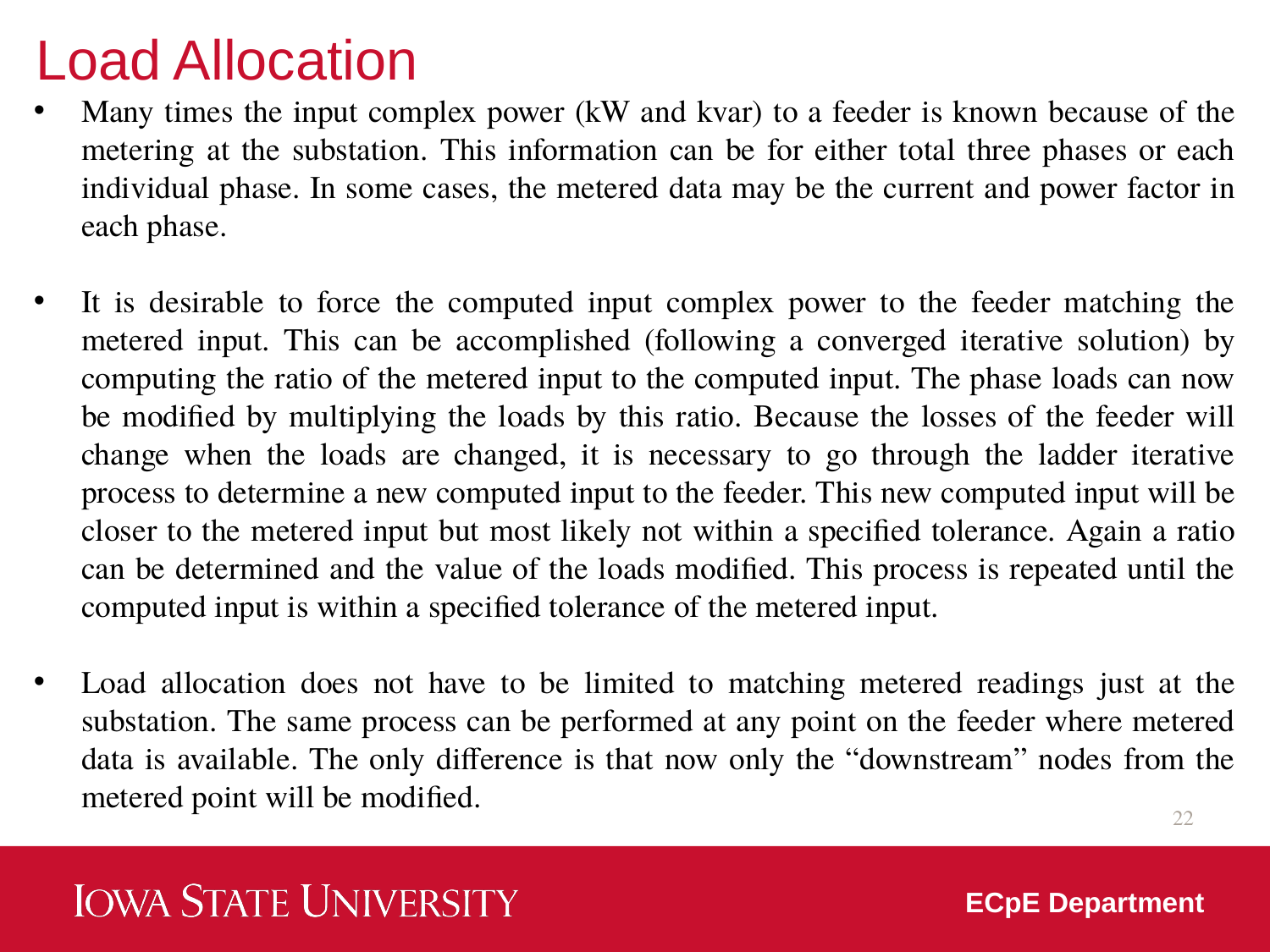

Load Allocation
Many times the input complex power (kW and kvar) to a feeder is known because of the metering at the substation. This information can be for either total three phases or each individual phase. In some cases, the metered data may be the current and power factor in each phase.

It is desirable to force the computed input complex power to the feeder matching the metered input. This can be accomplished (following a converged iterative solution) by computing the ratio of the metered input to the computed input. The phase loads can now be modified by multiplying the loads by this ratio. Because the losses of the feeder will change when the loads are changed, it is necessary to go through the ladder iterative process to determine a new computed input to the feeder. This new computed input will be closer to the metered input but most likely not within a specified tolerance. Again a ratio can be determined and the value of the loads modified. This process is repeated until the computed input is within a specified tolerance of the metered input.

Load allocation does not have to be limited to matching metered readings just at the substation. The same process can be performed at any point on the feeder where metered data is available. The only difference is that now only the “downstream” nodes from the metered point will be modified.
22
ECpE Department